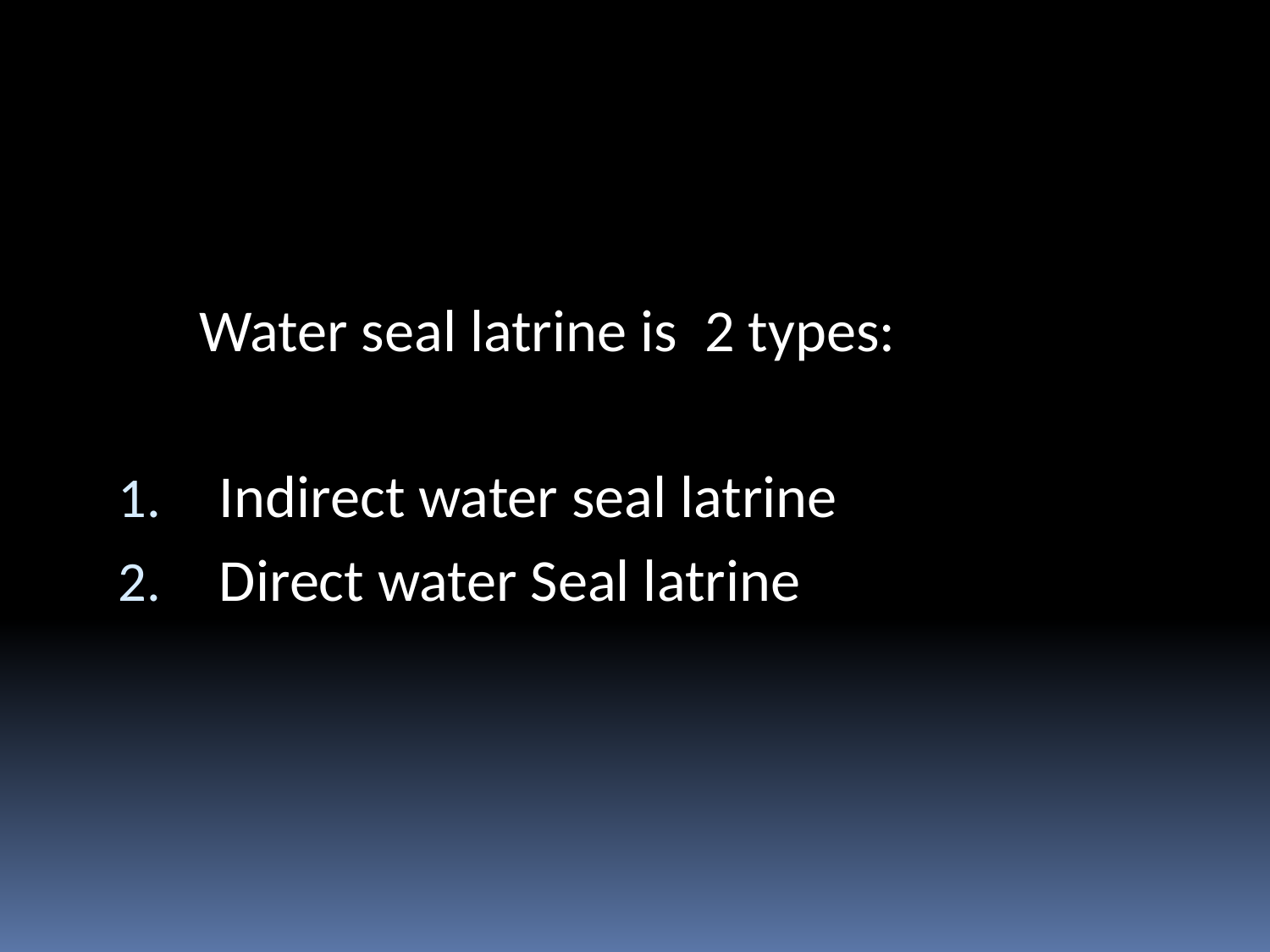

# Water seal latrine is  2 types:

  Indirect water seal latrine
  Direct water Seal latrine